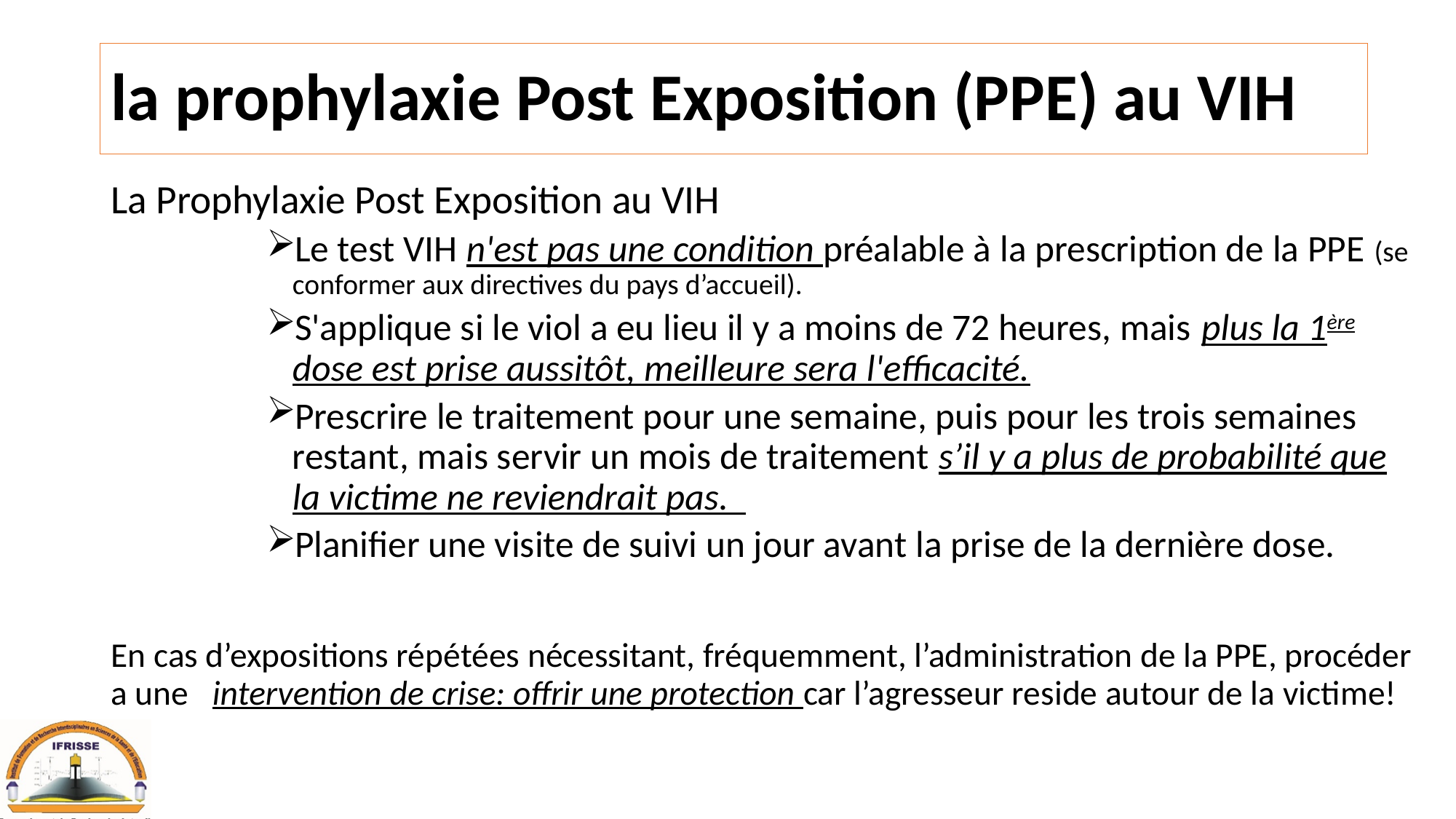

# la prophylaxie Post Exposition (PPE) au VIH
La Prophylaxie Post Exposition au VIH
Le test VIH n'est pas une condition préalable à la prescription de la PPE (se conformer aux directives du pays d’accueil).
S'applique si le viol a eu lieu il y a moins de 72 heures, mais plus la 1ère dose est prise aussitôt, meilleure sera l'efficacité.
Prescrire le traitement pour une semaine, puis pour les trois semaines restant, mais servir un mois de traitement s’il y a plus de probabilité que la victime ne reviendrait pas.
Planifier une visite de suivi un jour avant la prise de la dernière dose.

En cas d’expositions répétées nécessitant, fréquemment, l’administration de la PPE, procéder a une   intervention de crise: offrir une protection car l’agresseur reside autour de la victime!